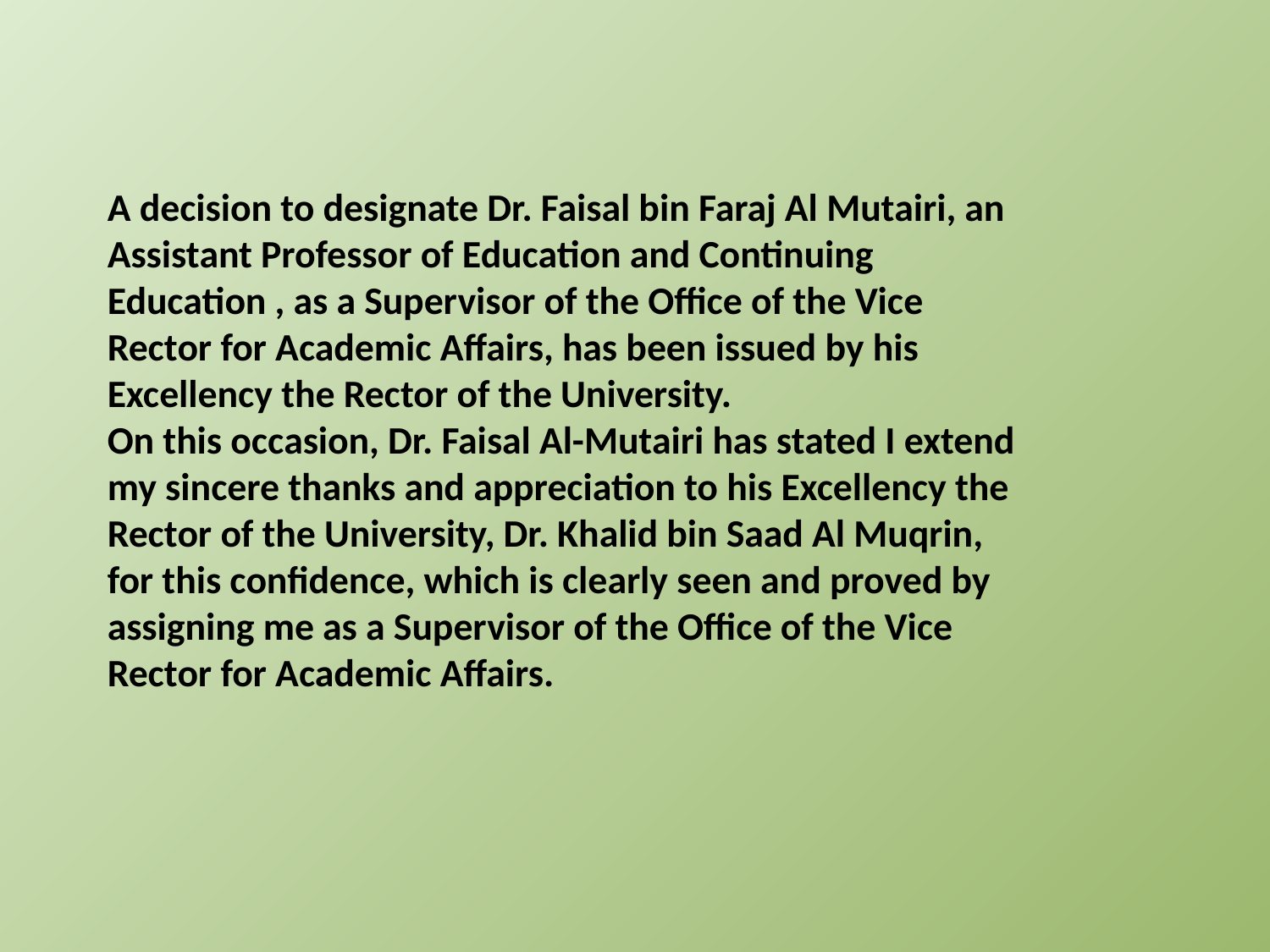

A decision to designate Dr. Faisal bin Faraj Al Mutairi, an Assistant Professor of Education and Continuing Education , as a Supervisor of the Office of the Vice Rector for Academic Affairs, has been issued by his Excellency the Rector of the University.
On this occasion, Dr. Faisal Al-Mutairi has stated I extend my sincere thanks and appreciation to his Excellency the Rector of the University, Dr. Khalid bin Saad Al Muqrin, for this confidence, which is clearly seen and proved by assigning me as a Supervisor of the Office of the Vice Rector for Academic Affairs.